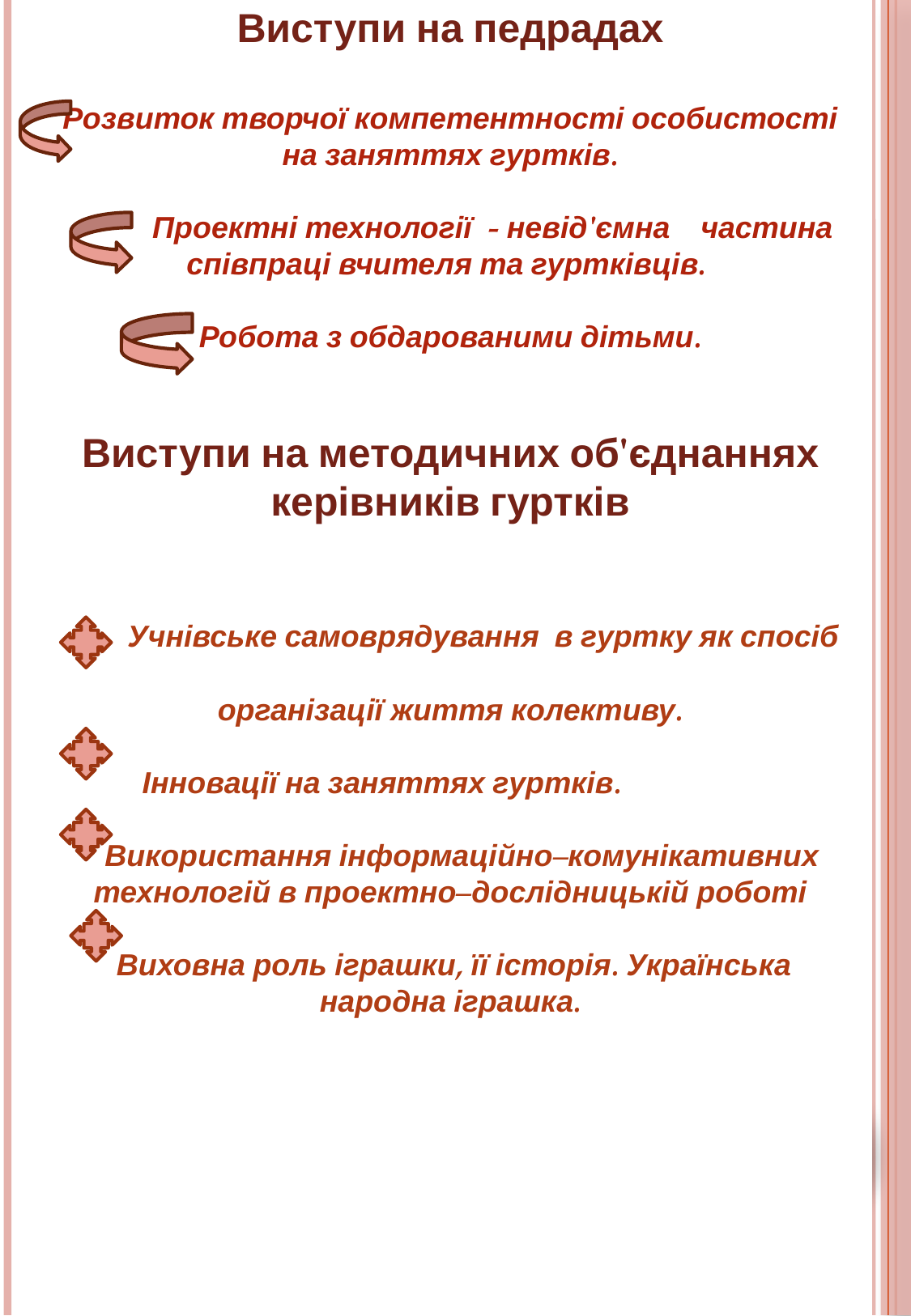

Виступи на педрадах

Розвиток творчої компетентності особистості на заняттях гуртків.

           Проектні технології  - невід'ємна    частина співпраці вчителя та гуртківців.

Робота з обдарованими дітьми.

Виступи на методичних об'єднаннях керівників гуртків

          Учнівське самоврядування  в гуртку як спосіб
організації життя колективу.

             Інновації на заняттях гуртків.

       Використання інформаційно–комунікативних     технологій в проектно–дослідницькій роботі

    Виховна роль іграшки, її історія. Українська    народна іграшка.